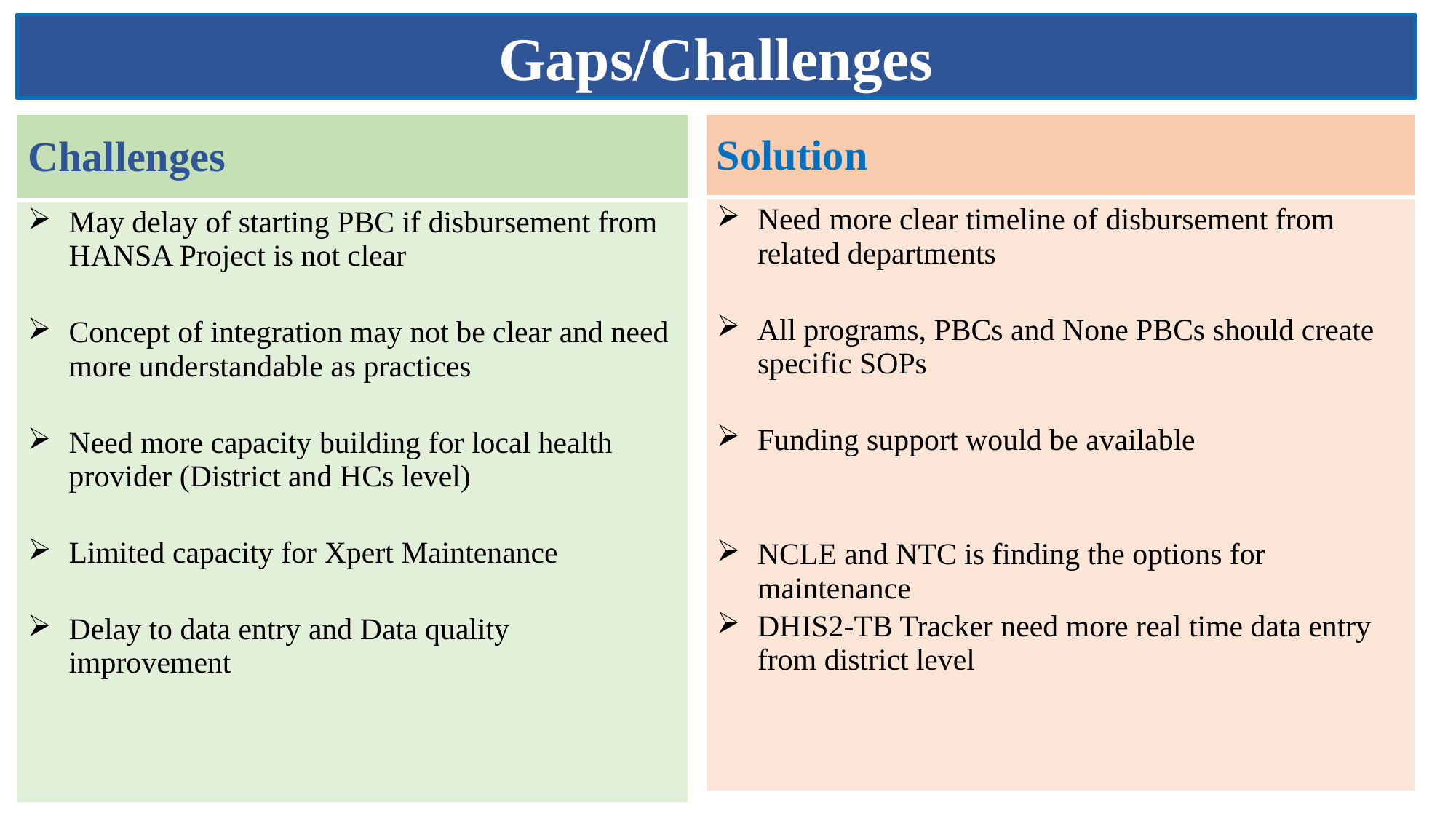

Gaps/Challenges
| Challenges |
| --- |
| May delay of starting PBC if disbursement from HANSA Project is not clear Concept of integration may not be clear and need more understandable as practices Need more capacity building for local health provider (District and HCs level) Limited capacity for Xpert Maintenance Delay to data entry and Data quality improvement |
| Solution |
| --- |
| Need more clear timeline of disbursement from related departments All programs, PBCs and None PBCs should create specific SOPs Funding support would be available NCLE and NTC is finding the options for maintenance DHIS2-TB Tracker need more real time data entry from district level |
9